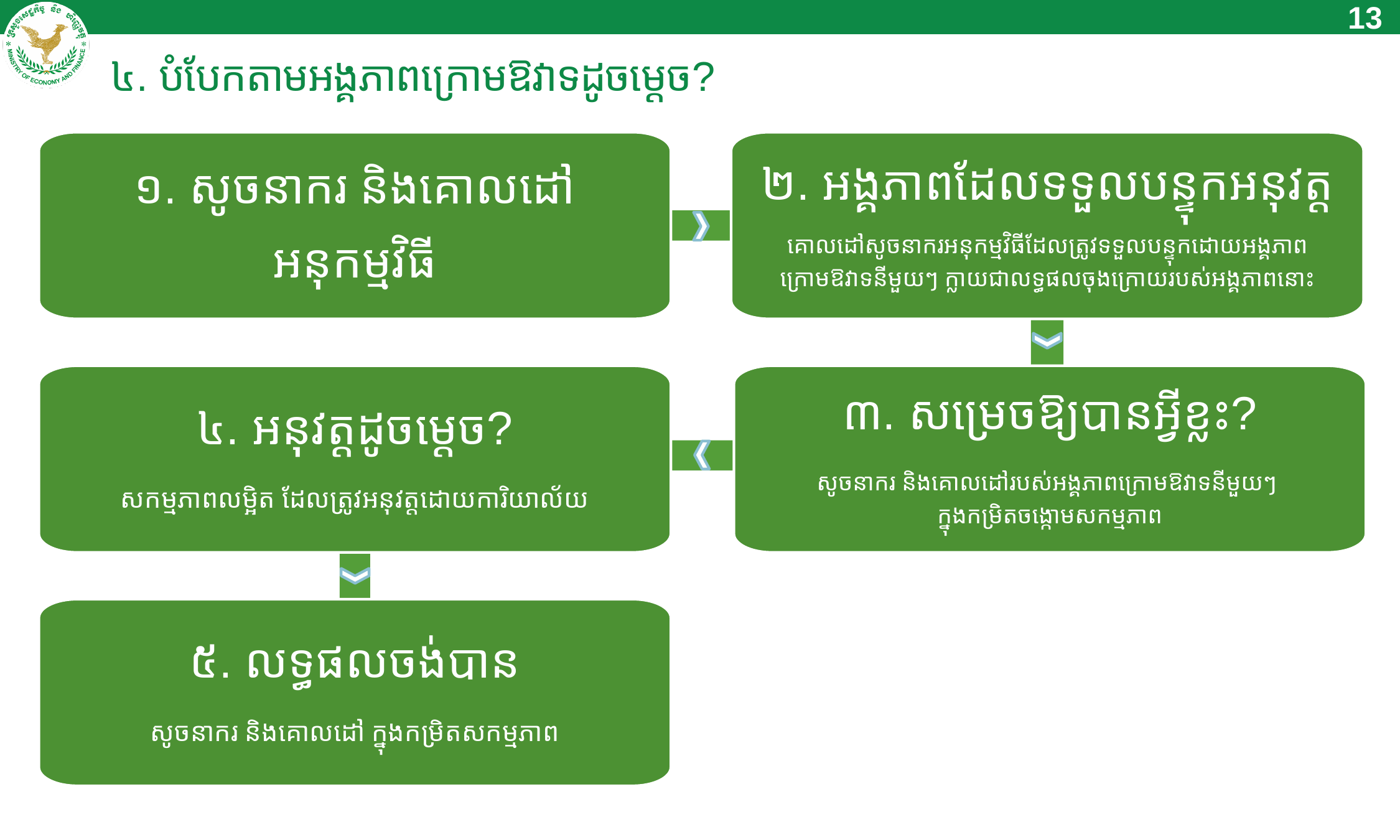

13
# ៤. បំបែកតាមអង្គភាពក្រោមឱវាទដូចម្ដេច?
១. សូចនាករ និង​គោលដៅ
អនុកម្មវិធី
​២. អង្គភាព​ដែលទទួលបន្ទុកអនុវត្ត
គោលដៅសូចនាករអនុកម្មវិធីដែលត្រូវទទួលបន្ទុកដោយអង្គភាព
ក្រោមឱវាទនីមួយៗ ក្លាយជាលទ្ធផលចុងក្រោយ​របស់អង្គភាពនោះ

៤. អនុវត្តដូចម្ដេច?
សកម្មភាពលម្អិត ដែលត្រូវអនុវត្តដោយការិយាល័យ
៣. សម្រេចឱ្យបានអ្វីខ្លះ?
សូចនាករ និងគោលដៅ​របស់អង្គភាពក្រោមឱវាទនីមួយៗ
ក្នុងកម្រិតចង្កោមសកម្មភាព

៥. លទ្ធផល​ចង់បាន
សូចនាករ និង​គោលដៅ ក្នុងកម្រិតសកម្មភាព